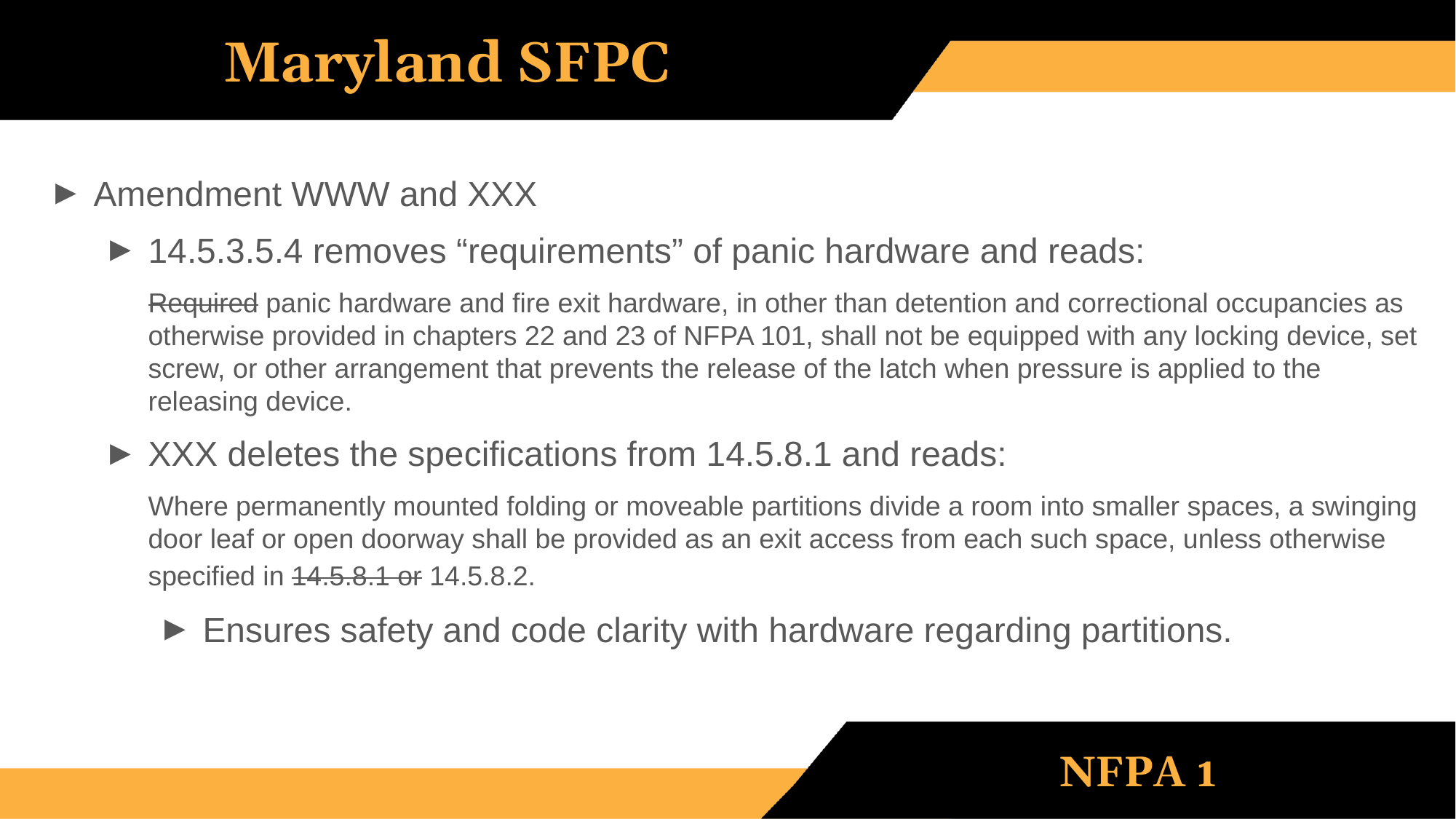

Maryland SFPC
Amendment WWW and XXX
14.5.3.5.4 removes “requirements” of panic hardware and reads:
Required panic hardware and fire exit hardware, in other than detention and correctional occupancies as otherwise provided in chapters 22 and 23 of NFPA 101, shall not be equipped with any locking device, set screw, or other arrangement that prevents the release of the latch when pressure is applied to the releasing device.
XXX deletes the specifications from 14.5.8.1 and reads:
Where permanently mounted folding or moveable partitions divide a room into smaller spaces, a swinging door leaf or open doorway shall be provided as an exit access from each such space, unless otherwise specified in 14.5.8.1 or 14.5.8.2.
Ensures safety and code clarity with hardware regarding partitions.

NFPA 1